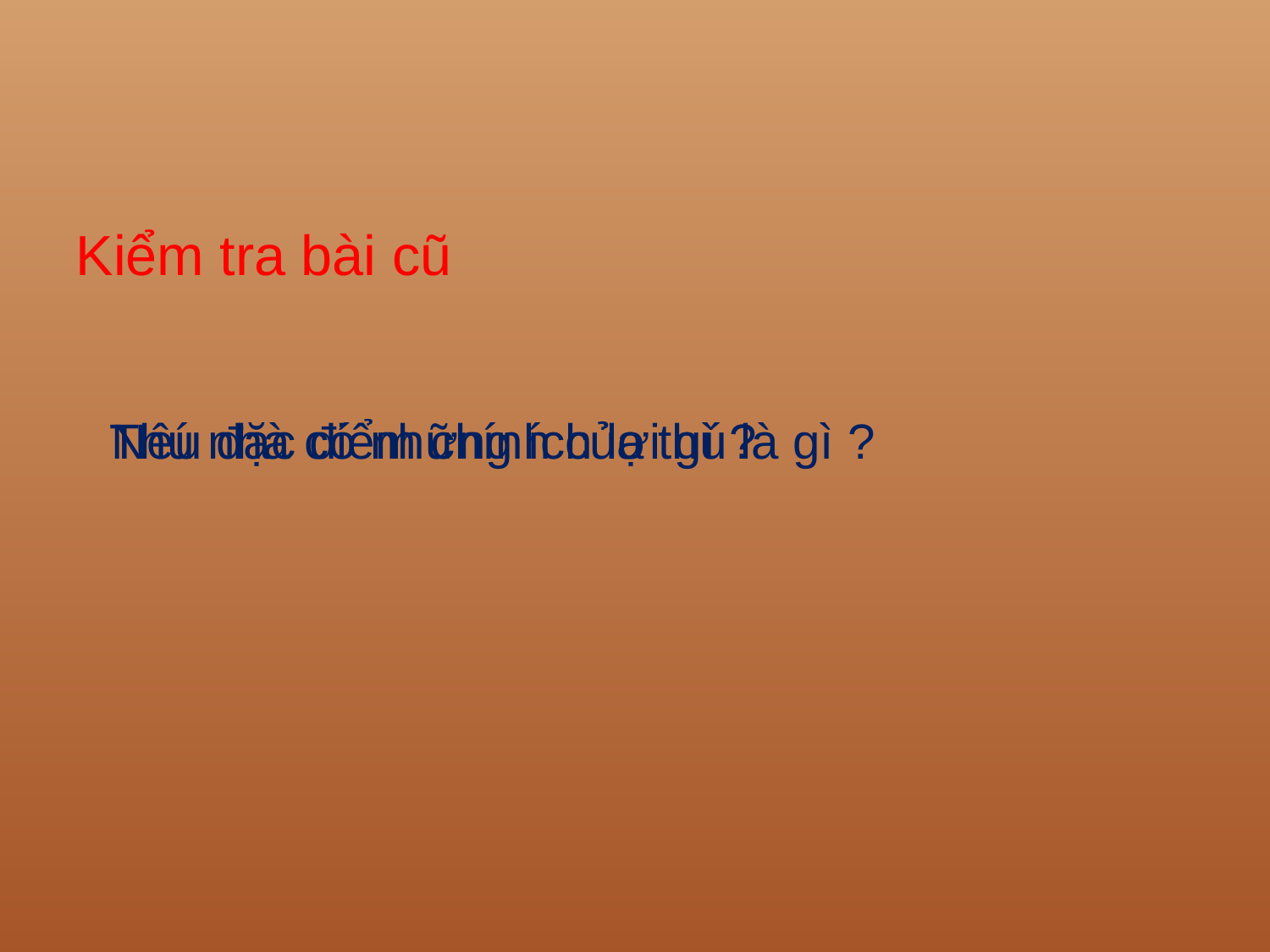

Kiểm tra bài cũ
Thú nhà có những ích lợi gì ?
Nêu đặc điểm chính của thú là gì ?